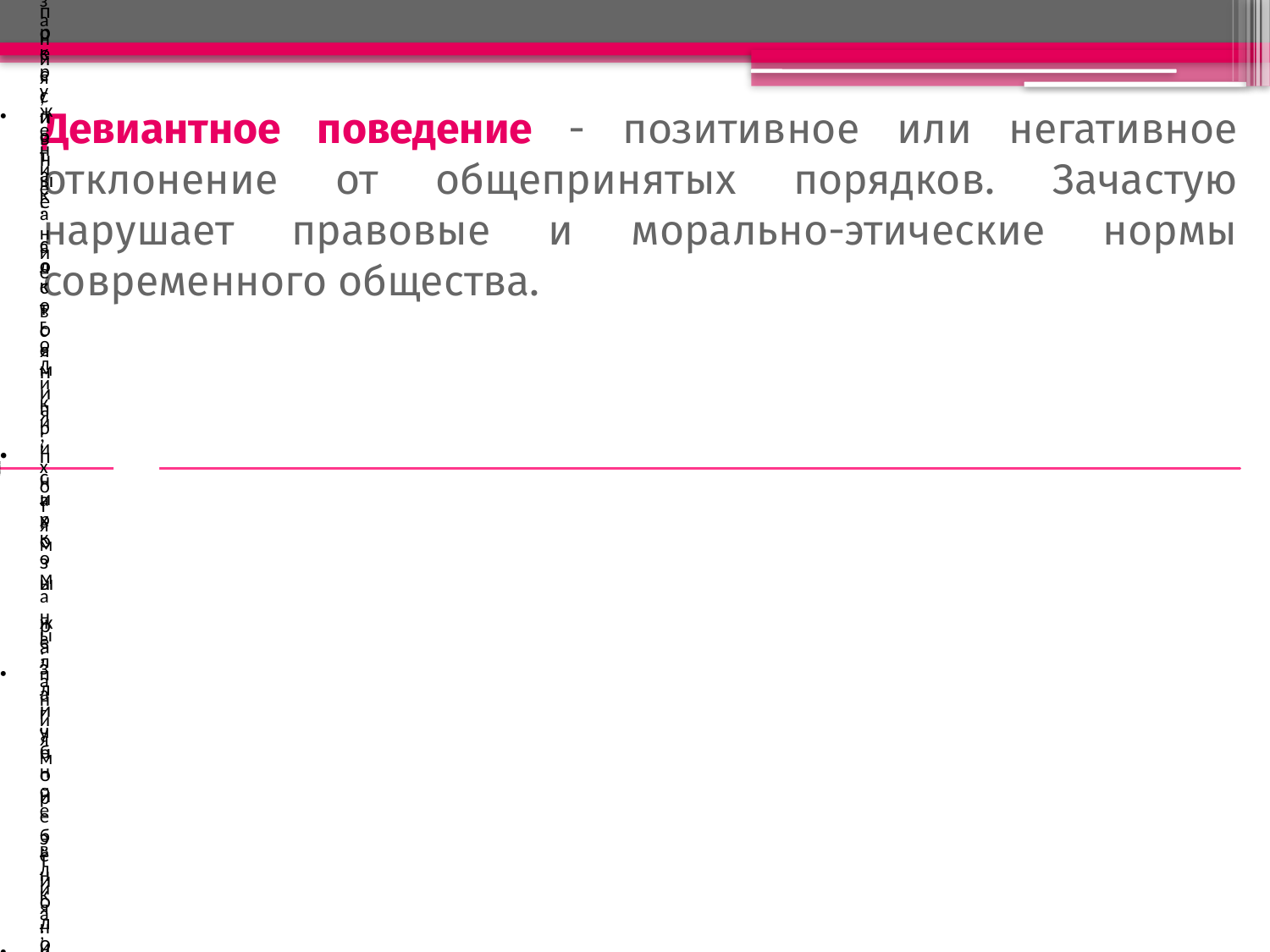

# Девиантное поведение - позитивное или негативное отклонение от общепринятых порядков. Зачастую нарушает правовые и морально-этические нормы современного общества.

ПРИЧИНЫ